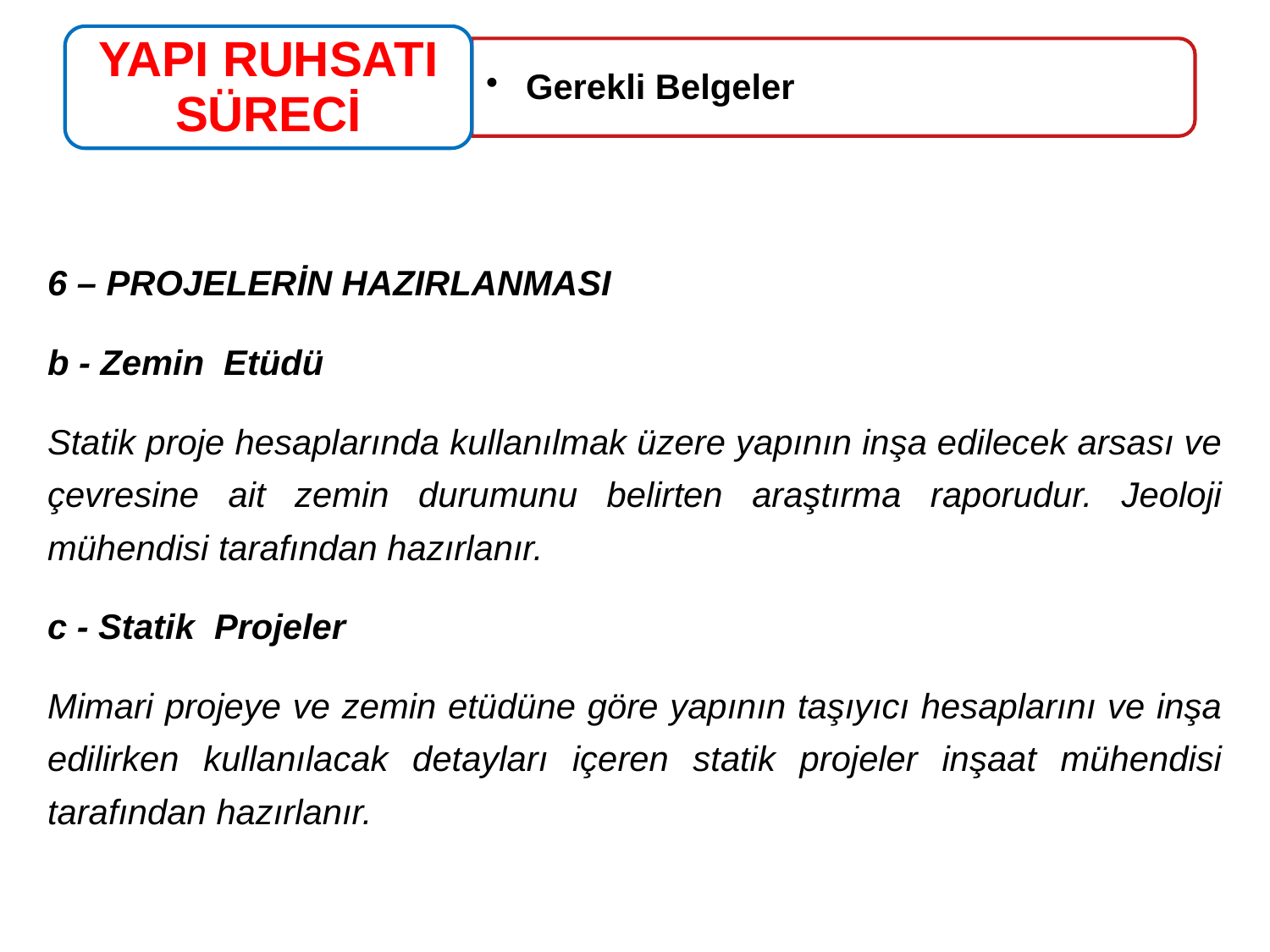

YAPI RUHSATI SÜRECİ
Gerekli Belgeler
6 – PROJELERİN HAZIRLANMASI

b - Zemin  Etüdü

Statik proje hesaplarında kullanılmak üzere yapının inşa edilecek arsası ve çevresine ait zemin durumunu belirten araştırma raporudur. Jeoloji mühendisi tarafından hazırlanır.

c - Statik  Projeler

Mimari projeye ve zemin etüdüne göre yapının taşıyıcı hesaplarını ve inşa edilirken kullanılacak detayları içeren statik projeler inşaat mühendisi tarafından hazırlanır.